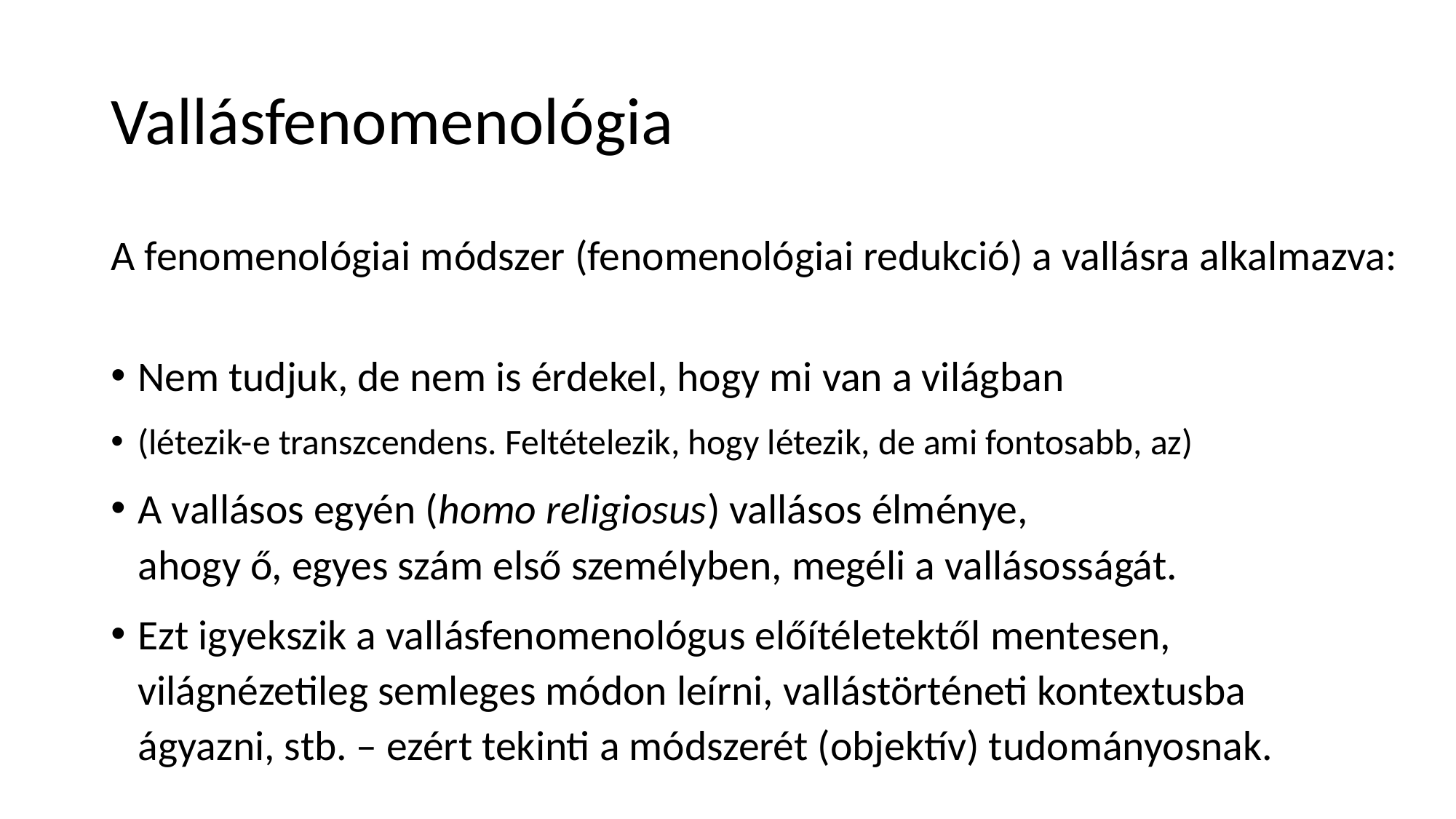

# Vallásfenomenológia
A fenomenológiai módszer (fenomenológiai redukció) a vallásra alkalmazva:
Nem tudjuk, de nem is érdekel, hogy mi van a világban
(létezik-e transzcendens. Feltételezik, hogy létezik, de ami fontosabb, az)
A vallásos egyén (homo religiosus) vallásos élménye,
ahogy ő, egyes szám első személyben, megéli a vallásosságát.
Ezt igyekszik a vallásfenomenológus előítéletektől mentesen,
világnézetileg semleges módon leírni, vallástörténeti kontextusba
ágyazni, stb. – ezért tekinti a módszerét (objektív) tudományosnak.